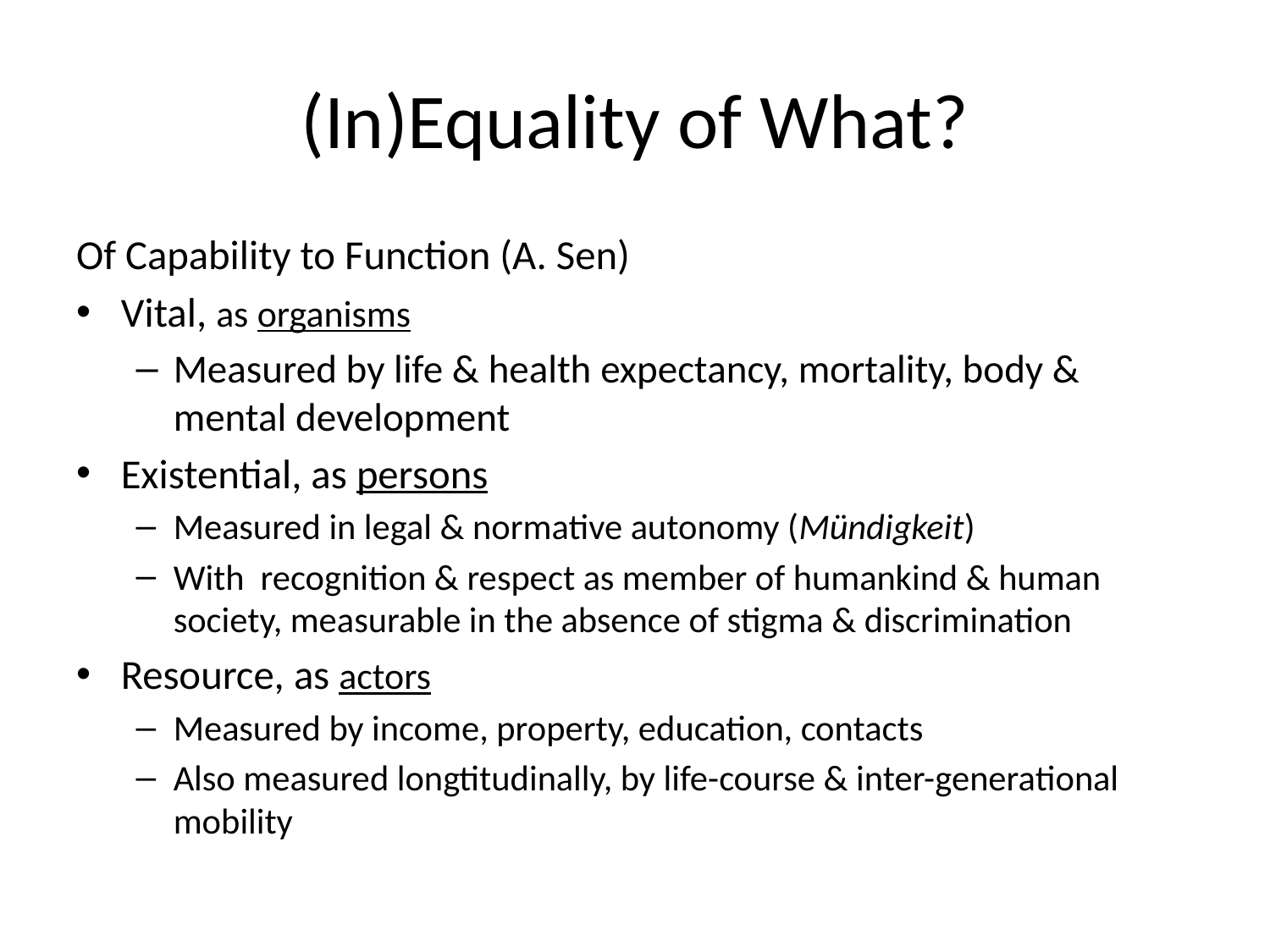

# (In)Equality of What?
Of Capability to Function (A. Sen)
Vital, as organisms
Measured by life & health expectancy, mortality, body & mental development
Existential, as persons
Measured in legal & normative autonomy (Mündigkeit)
With  recognition & respect as member of humankind & human society, measurable in the absence of stigma & discrimination
Resource, as actors
Measured by income, property, education, contacts
Also measured longtitudinally, by life-course & inter-generational mobility